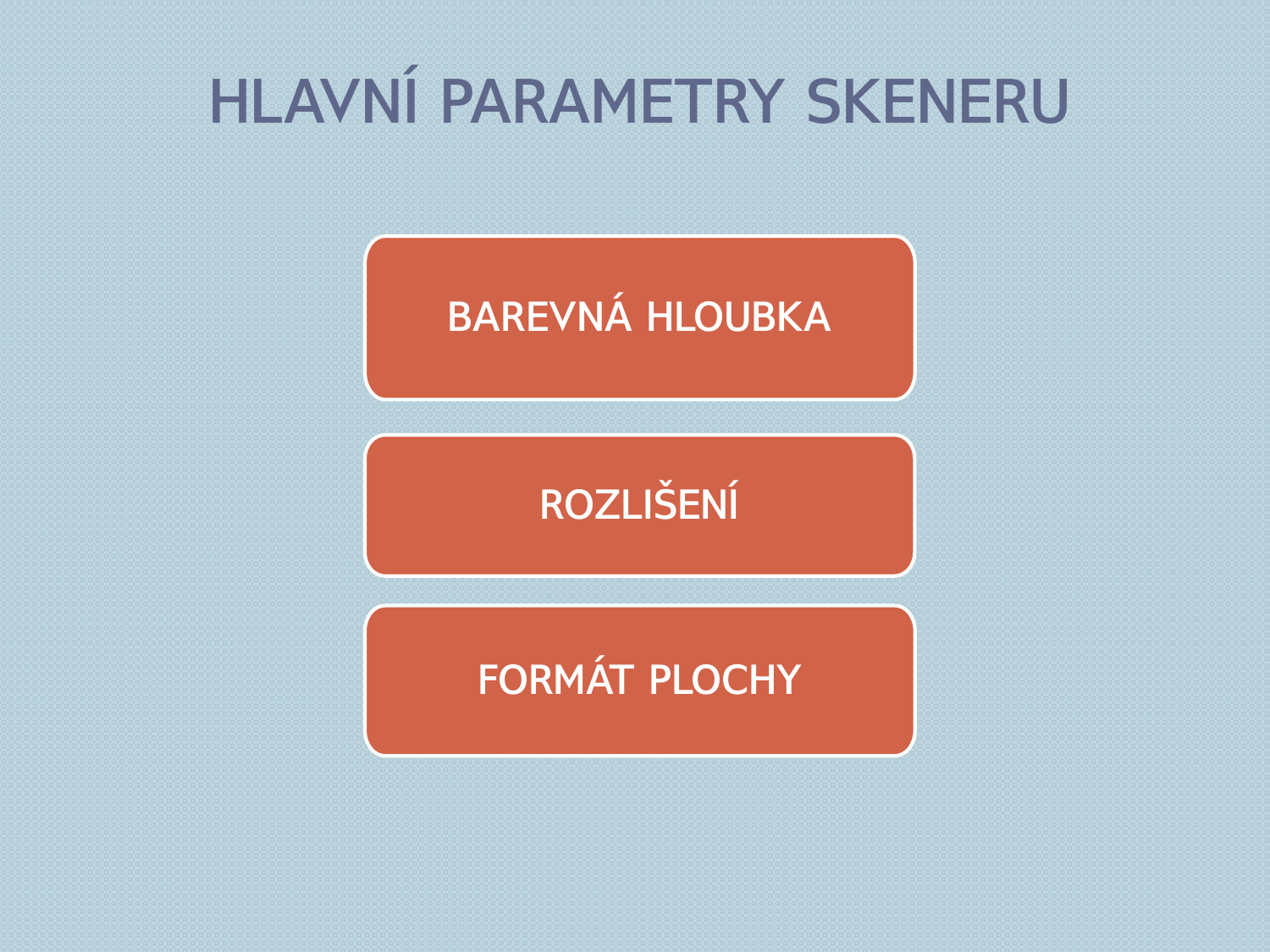

# Hlavní parametry skeneru
BAREVNÁ HLOUBKA
ROZLIŠENÍ
FORMÁT PLOCHY